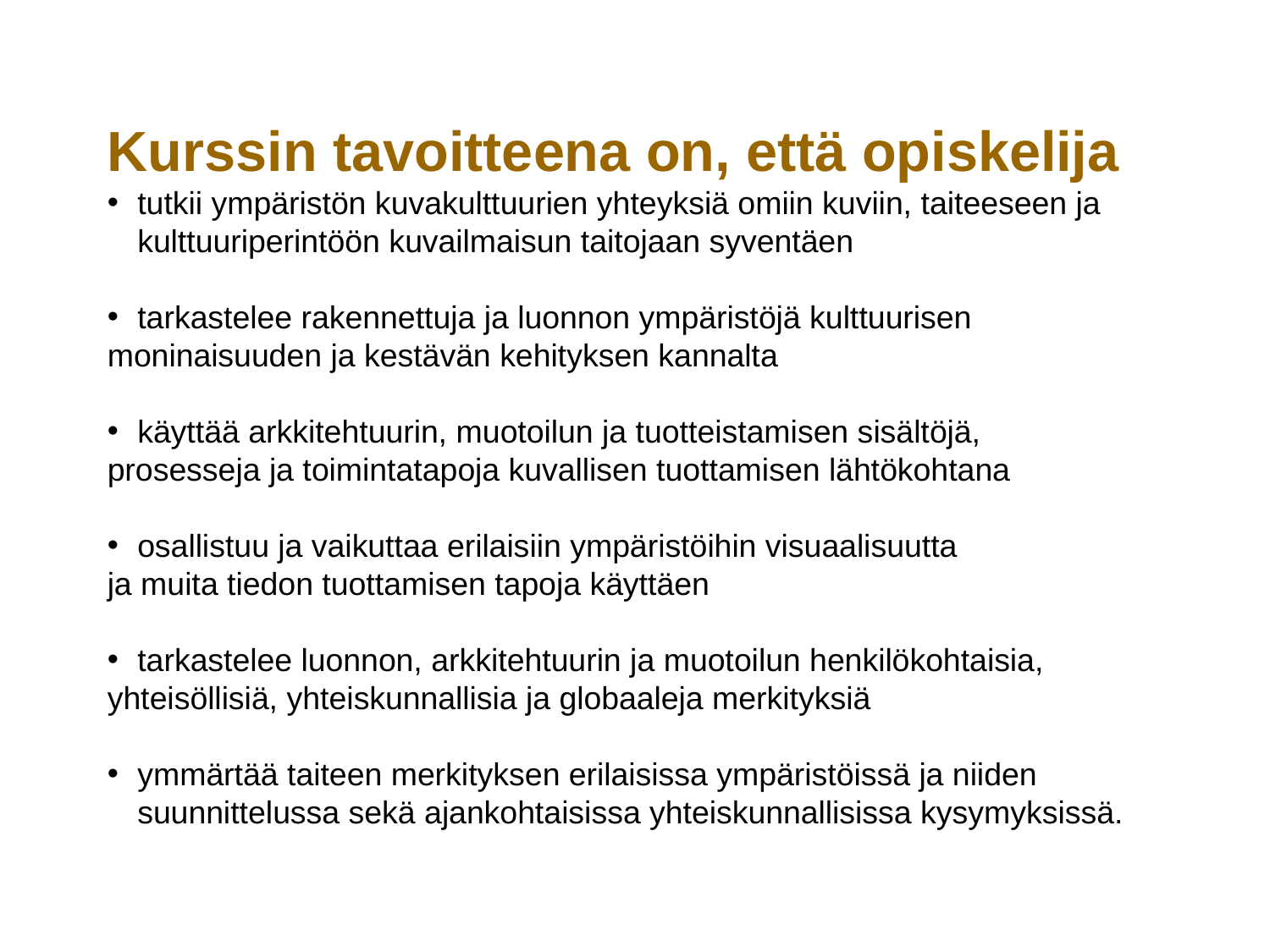

Kurssin tavoitteena on, että opiskelija
tutkii ympäristön kuvakulttuurien yhteyksiä omiin kuviin, taiteeseen ja kulttuuriperintöön kuvailmaisun taitojaan syventäen

tarkastelee rakennettuja ja luonnon ympäristöjä kulttuurisen
moninaisuuden ja kestävän kehityksen kannalta

käyttää arkkitehtuurin, muotoilun ja tuotteistamisen sisältöjä,
prosesseja ja toimintatapoja kuvallisen tuottamisen lähtökohtana

osallistuu ja vaikuttaa erilaisiin ympäristöihin visuaalisuutta
ja muita tiedon tuottamisen tapoja käyttäen

tarkastelee luonnon, arkkitehtuurin ja muotoilun henkilökohtaisia,
yhteisöllisiä, yhteiskunnallisia ja globaaleja merkityksiä

ymmärtää taiteen merkityksen erilaisissa ympäristöissä ja niiden suunnittelussa sekä ajankohtaisissa yhteiskunnallisissa kysymyksissä.